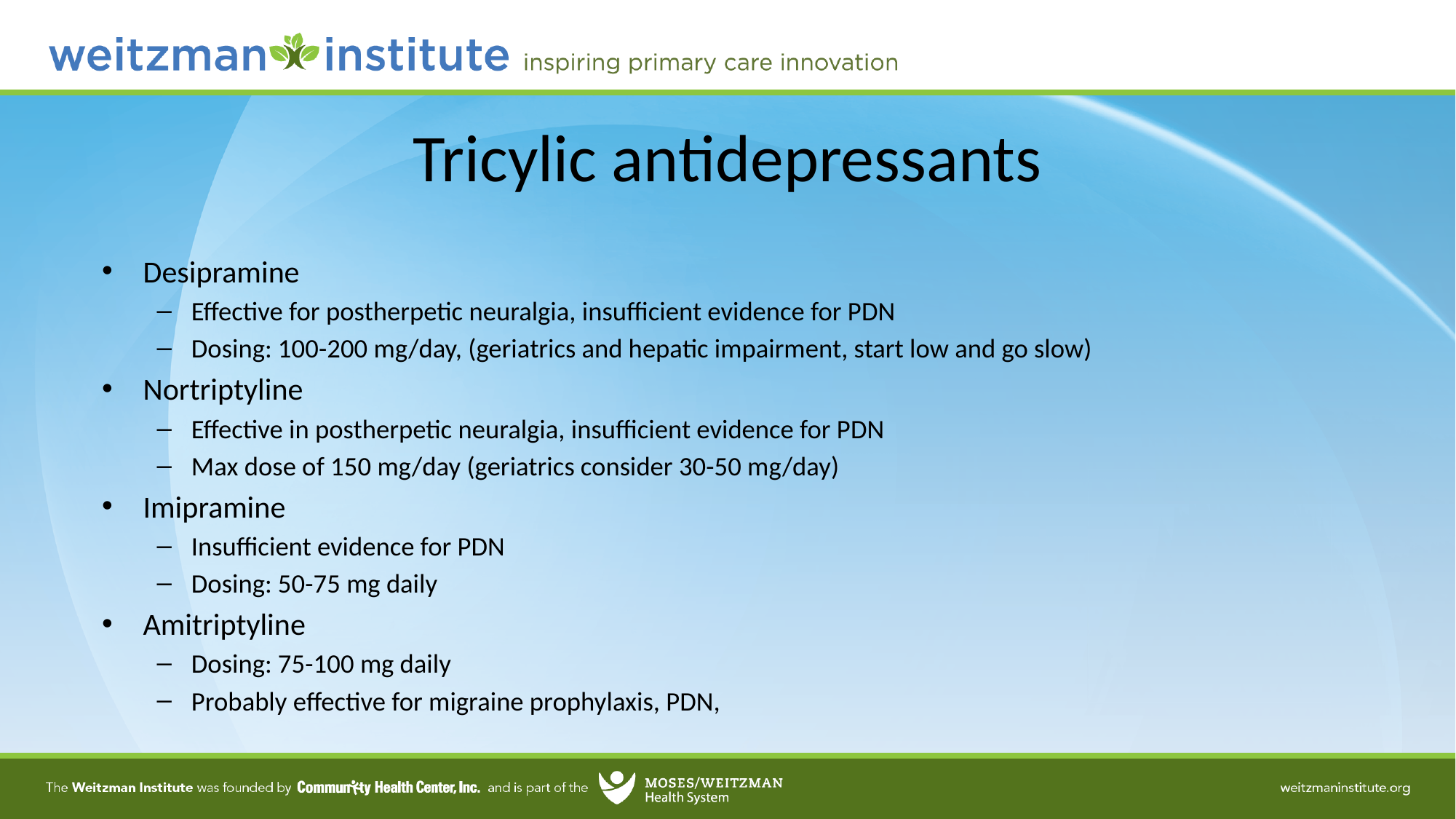

# Tricylic antidepressants
Desipramine
Effective for postherpetic neuralgia, insufficient evidence for PDN
Dosing: 100-200 mg/day, (geriatrics and hepatic impairment, start low and go slow)
Nortriptyline
Effective in postherpetic neuralgia, insufficient evidence for PDN
Max dose of 150 mg/day (geriatrics consider 30-50 mg/day)
Imipramine
Insufficient evidence for PDN
Dosing: 50-75 mg daily
Amitriptyline
Dosing: 75-100 mg daily
Probably effective for migraine prophylaxis, PDN,